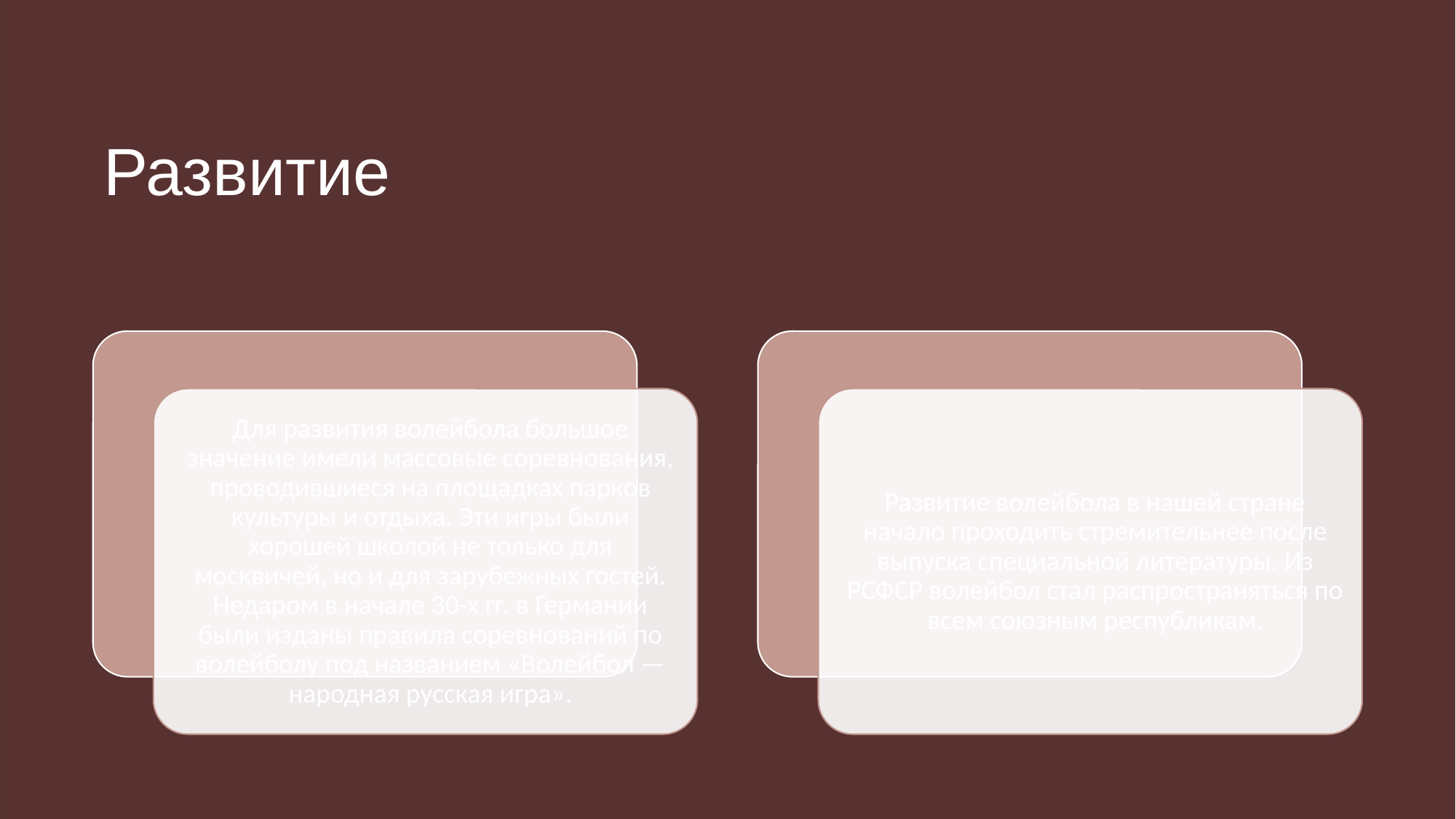

# Развитие
Для развития волейбола большое значение имели массовые соревнования, проводившиеся на площадках парков культуры и отдыха. Эти игры были хорошей школой не только для москвичей, но и для зарубежных гостей. Недаром в начале 30-х гг. в Германии были изданы правила соревнований по волейболу под названием «Волейбол — народная русская игра».
Развитие волейбола в нашей стране начало проходить стремительнее после выпуска специальной литературы. Из РСФСР волейбол стал распространяться по всем союзным республикам.